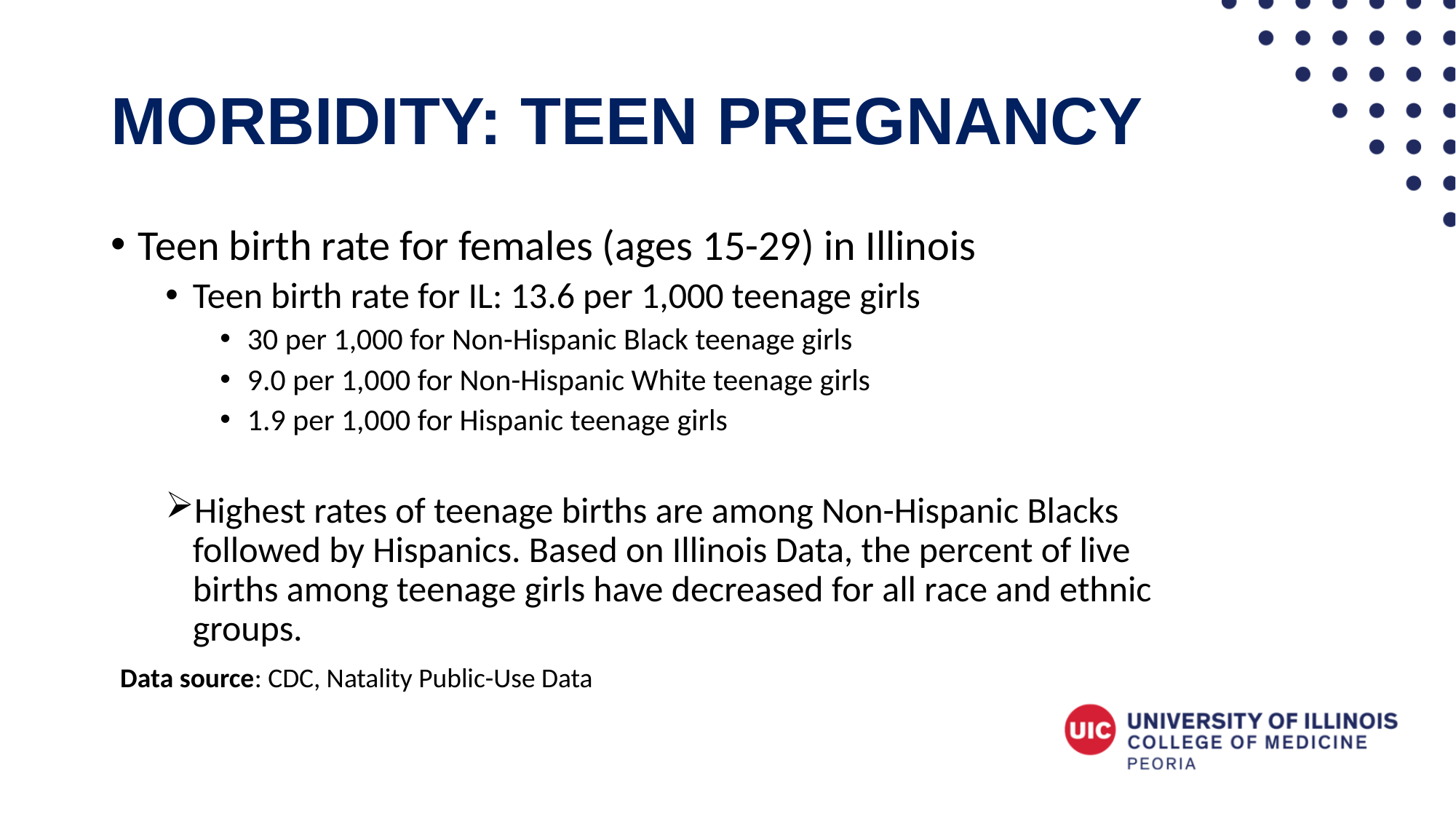

# Morbidity: Teen pregnancy
Teen birth rate for females (ages 15-29) in Illinois
Teen birth rate for IL: 13.6 per 1,000 teenage girls
30 per 1,000 for Non-Hispanic Black teenage girls
9.0 per 1,000 for Non-Hispanic White teenage girls
1.9 per 1,000 for Hispanic teenage girls

Highest rates of teenage births are among Non-Hispanic Blacks followed by Hispanics. Based on Illinois Data, the percent of live births among teenage girls have decreased for all race and ethnic groups.
Data source: CDC, Natality Public-Use Data